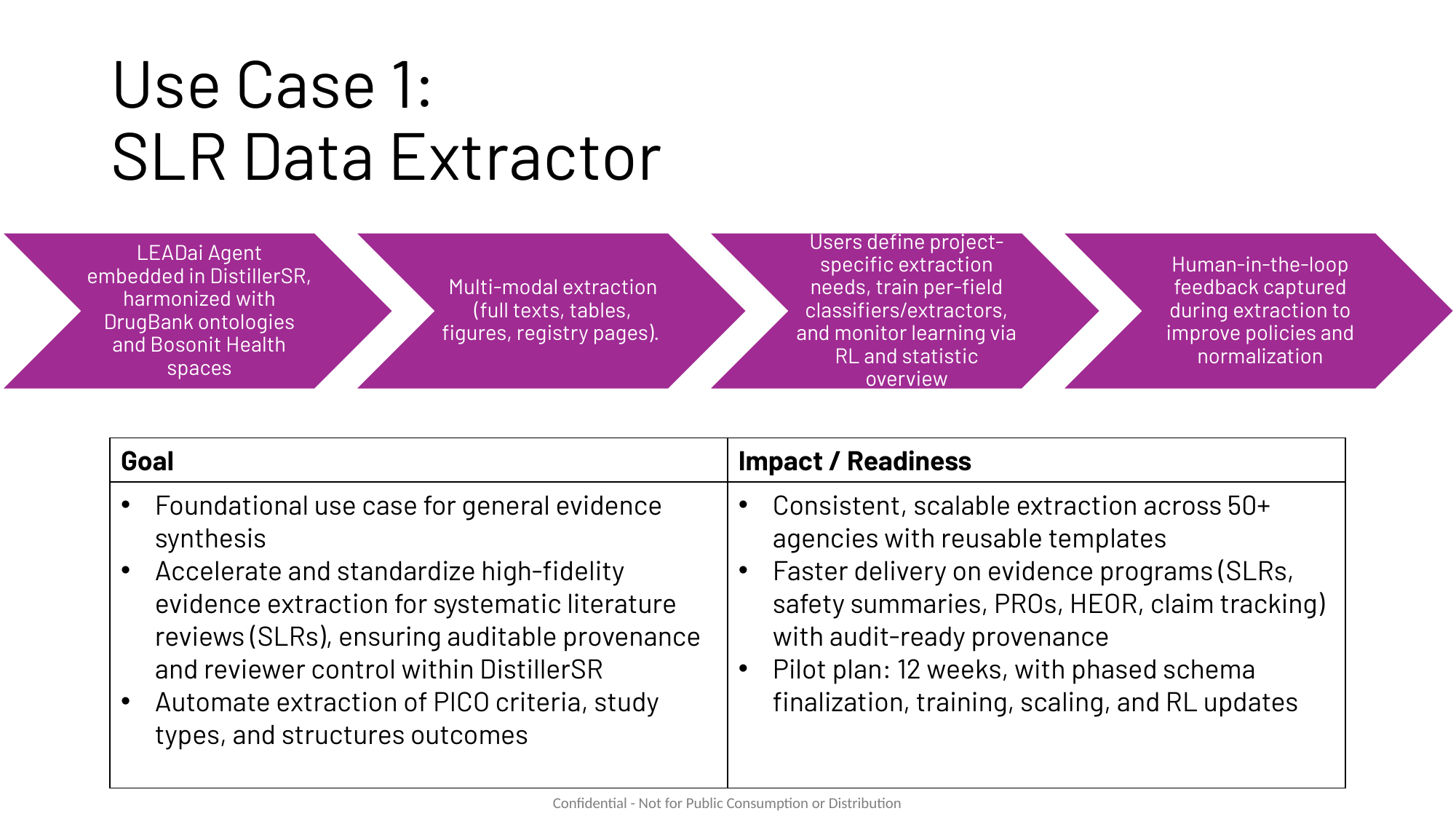

# Use Case 1: SLR Data Extractor
LEADai Agent embedded in DistillerSR, harmonized with DrugBank ontologies and Bosonit Health spaces
Multi-modal extraction (full texts, tables, figures, registry pages).
Users define project-specific extraction needs, train per-field classifiers/extractors, and monitor learning via RL and statistic overview
Human-in-the-loop feedback captured during extraction to improve policies and normalization
| Goal | Impact / Readiness |
| --- | --- |
| Foundational use case for general evidence synthesis Accelerate and standardize high-fidelity evidence extraction for systematic literature reviews (SLRs), ensuring auditable provenance and reviewer control within DistillerSR Automate extraction of PICO criteria, study types, and structures outcomes | Consistent, scalable extraction across 50+ agencies with reusable templates Faster delivery on evidence programs (SLRs, safety summaries, PROs, HEOR, claim tracking) with audit-ready provenance Pilot plan: 12 weeks, with phased schema finalization, training, scaling, and RL updates |